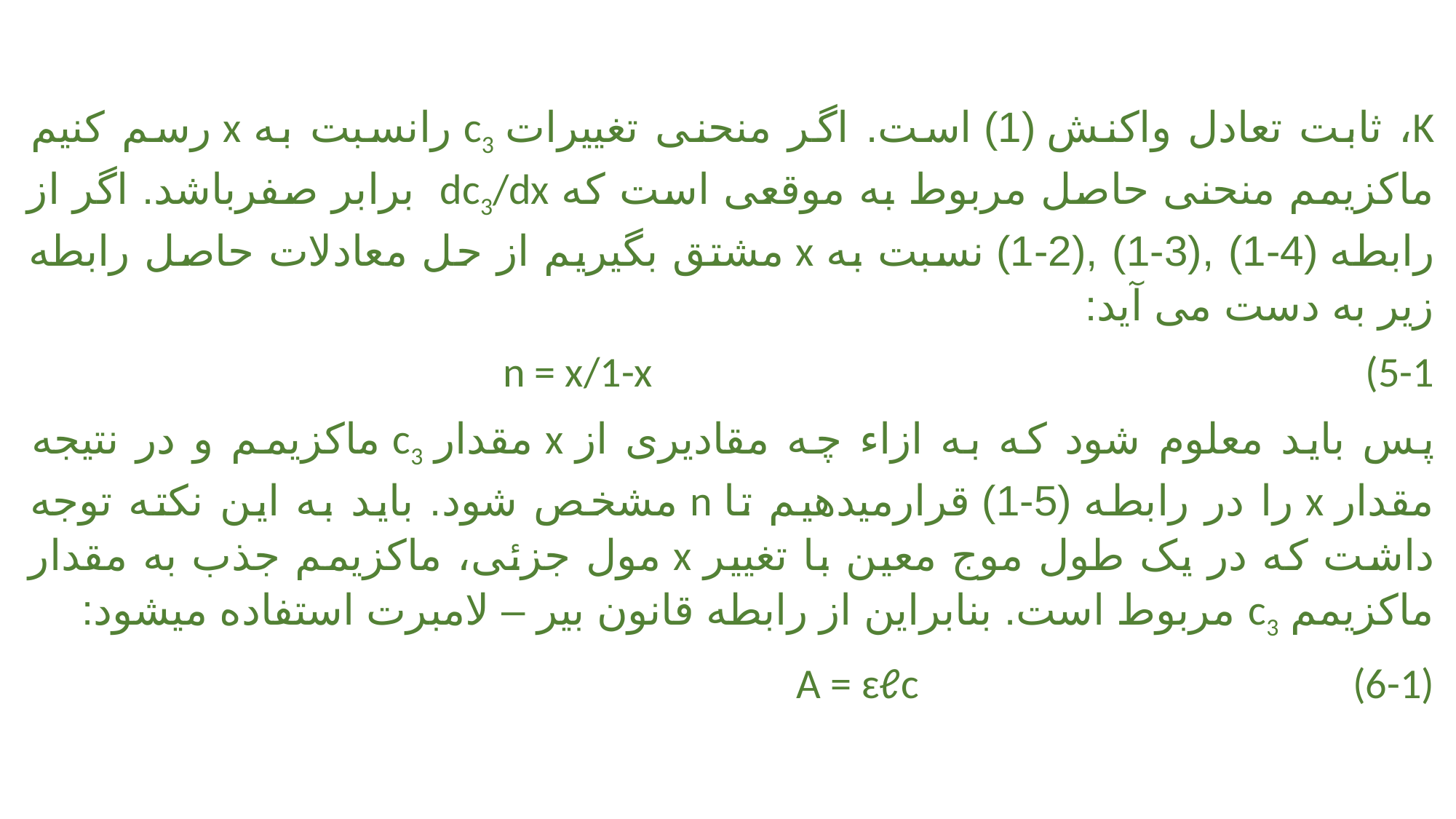

K، ثابت تعادل واکنش (1) است. اگر منحنی تغییرات c3 رانسبت به x رسم کنیم ماکزیمم منحنی حاصل مربوط به موقعی است که dc3/dx  برابر صفرباشد. اگر از رابطه (4-1) ,(3-1) ,(2-1) نسبت به x مشتق بگیریم از حل معادلات حاصل رابطه زیر به دست می آید:
n = x/1-x                                                                          (5-1
پس باید معلوم شود که به ازاء چه مقادیری از x مقدار c3 ماکزیمم و در نتیجه مقدار x را در رابطه (5-1) قرارمی­دهیم تا n مشخص شود. باید به این نکته توجه داشت که در یک طول موج معین با تغییر x مول جزئی، ماکزیمم جذب به مقدار ماکزیمم c3 مربوط است. بنابراین از رابطه قانون بیر – لامبرت استفاده می­شود:
A = ɛℓc                                             (6-1)